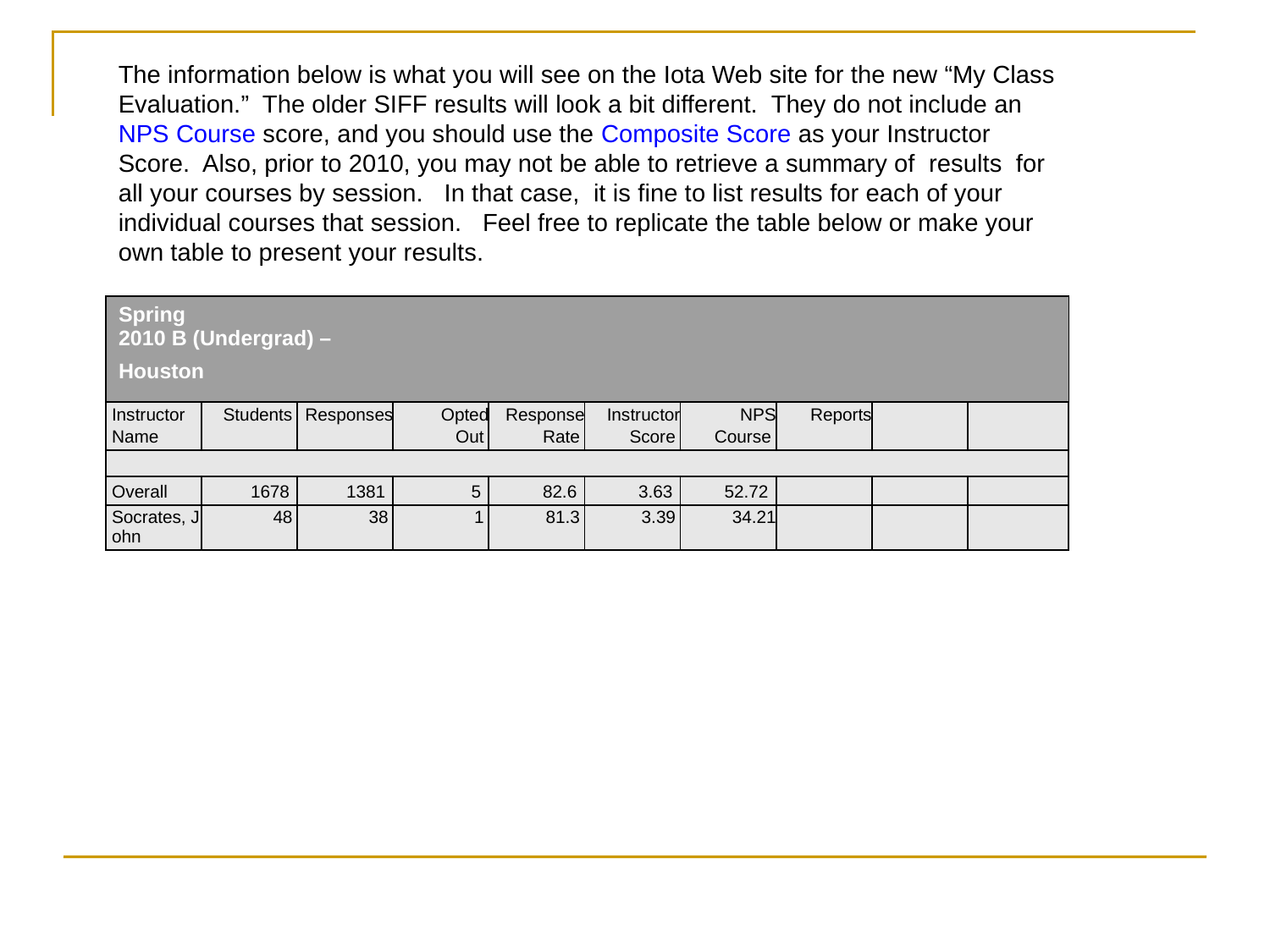

The information below is what you will see on the Iota Web site for the new “My Class Evaluation.”  The older SIFF results will look a bit different.  They do not include an NPS Course score, and you should use the Composite Score as your Instructor Score.  Also, prior to 2010, you may not be able to retrieve a summary of  results  for all your courses by session.   In that case,  it is fine to list results for each of your individual courses that session.   Feel free to replicate the table below or make your own table to present your results.
| Spring 2010 B (Undergrad) – Houston |
| --- |
| Instructor Name | Students | Responses | Opted Out | Response Rate | Instructor Score | NPS Course | Reports |  |  |
| --- | --- | --- | --- | --- | --- | --- | --- | --- | --- |
|  |  |  |  |  |  |  |  |  |  |
| Overall | 1678 | 1381 | 5 | 82.6 | 3.63 | 52.72 |  |  |  |
| Socrates, John | 48 | 38 | 1 | 81.3 | 3.39 | 34.21 |  |  |  |